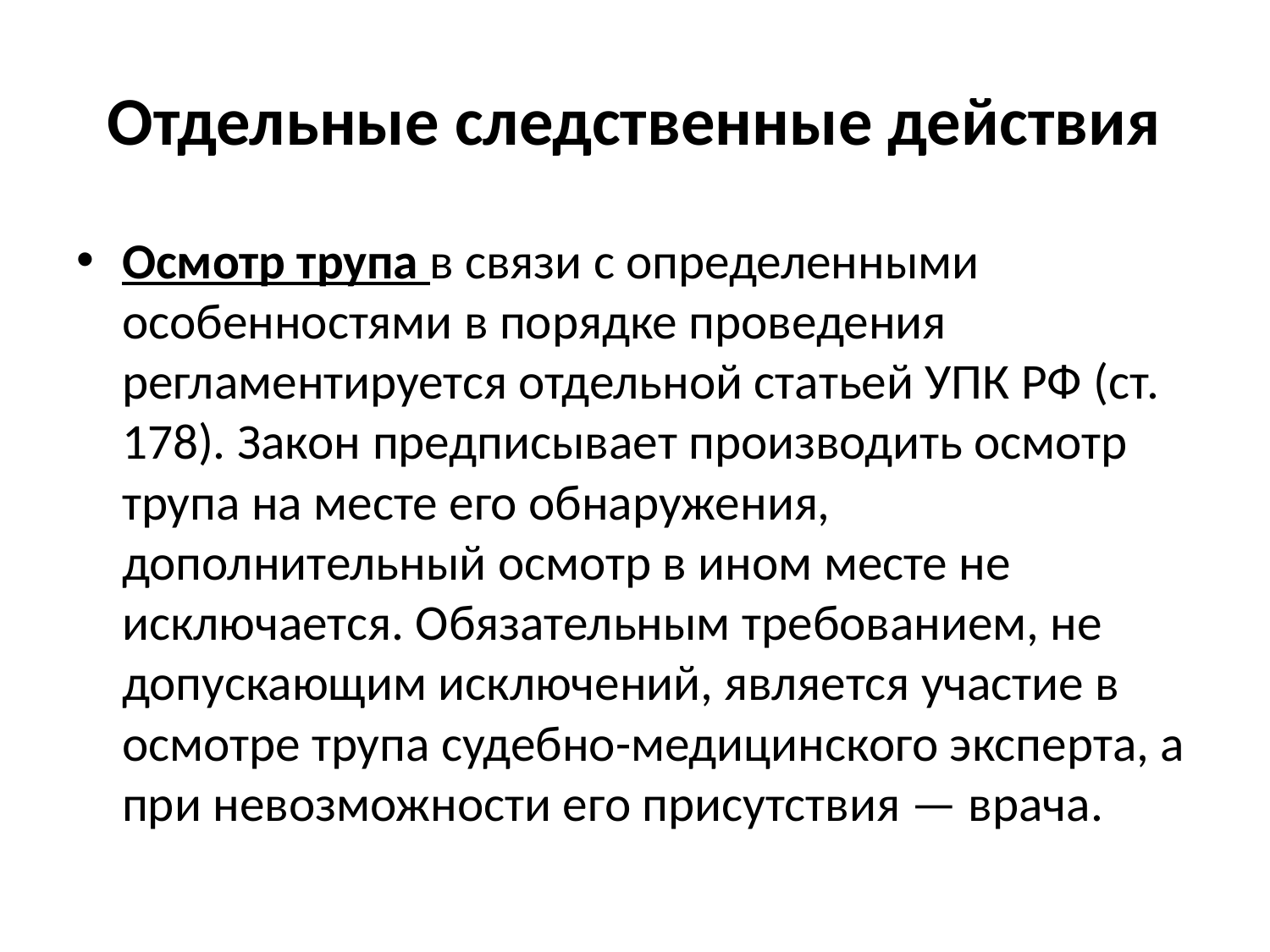

# Отдельные следственные действия
Осмотр трупа в связи с определенными особенностями в порядке проведения регламентируется отдельной статьей УПК РФ (ст. 178). Закон предписывает производить осмотр трупа на месте его обнаружения, дополнительный осмотр в ином месте не исключается. Обязательным требованием, не допускающим исключений, является участие в осмотре трупа судебно-медицинского эксперта, а при невозможности его присутствия — врача.